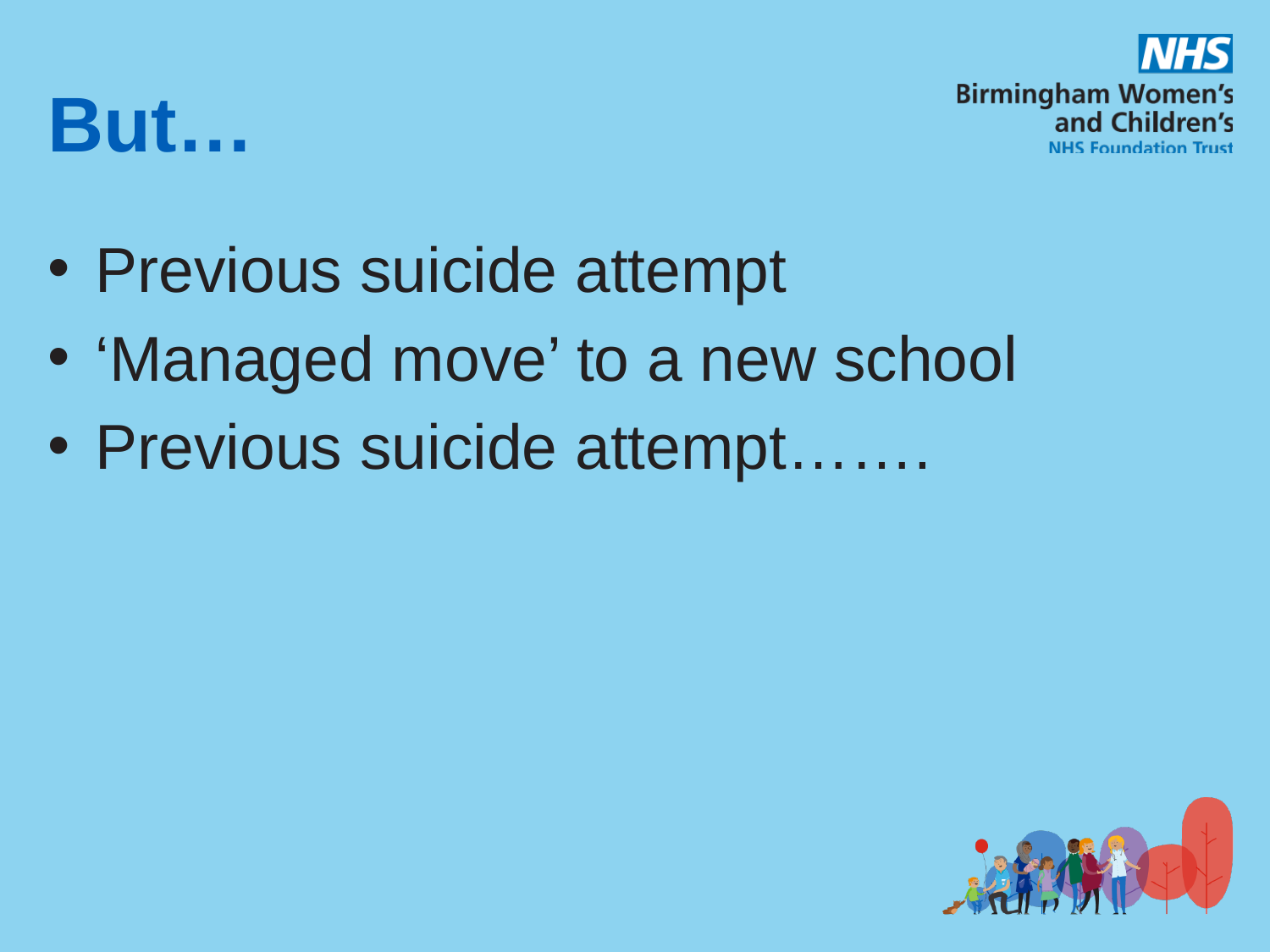

# But…
Previous suicide attempt
‘Managed move’ to a new school
Previous suicide attempt…….